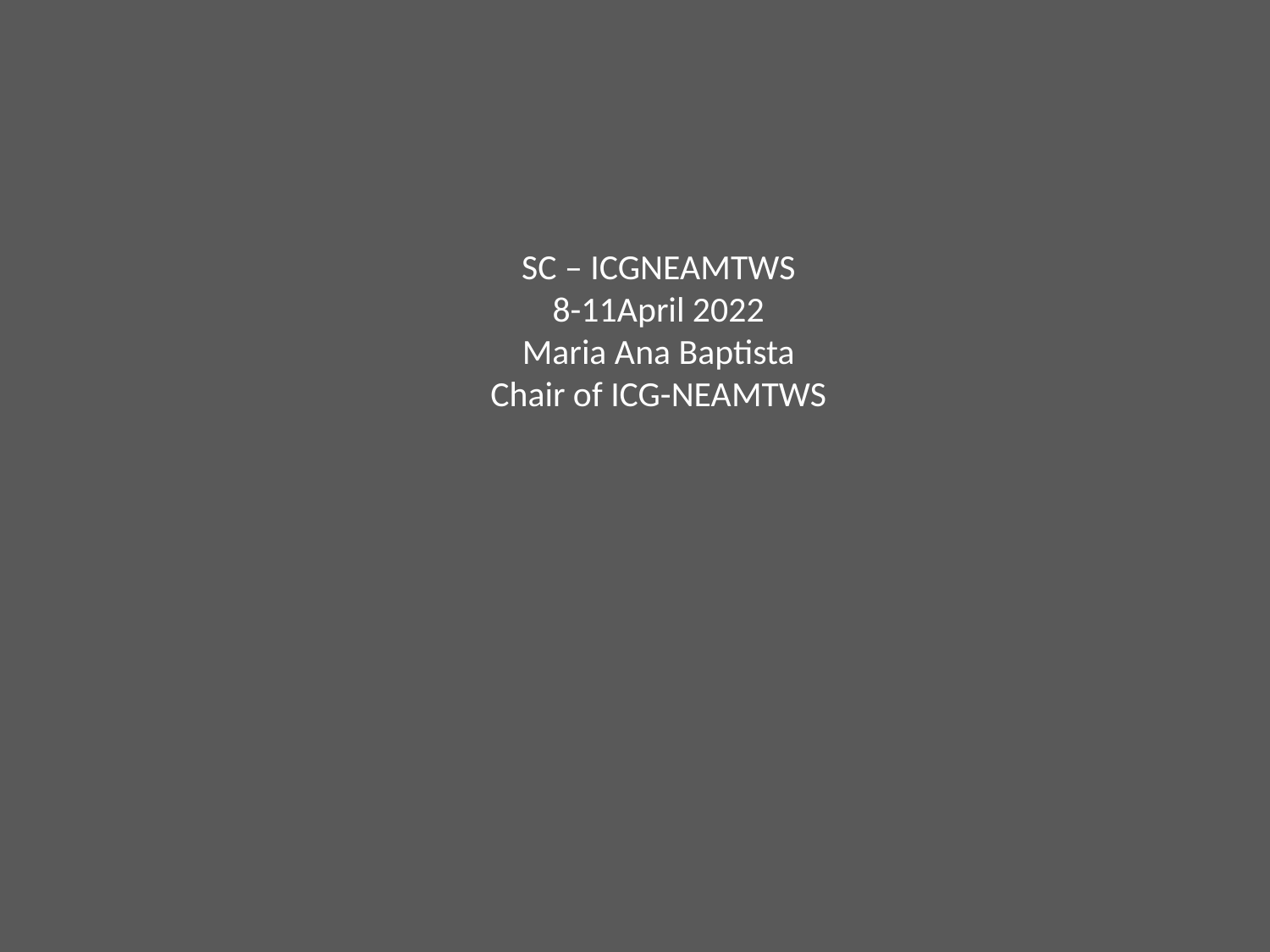

SC – ICGNEAMTWS
8-11April 2022
Maria Ana Baptista
Chair of ICG-NEAMTWS